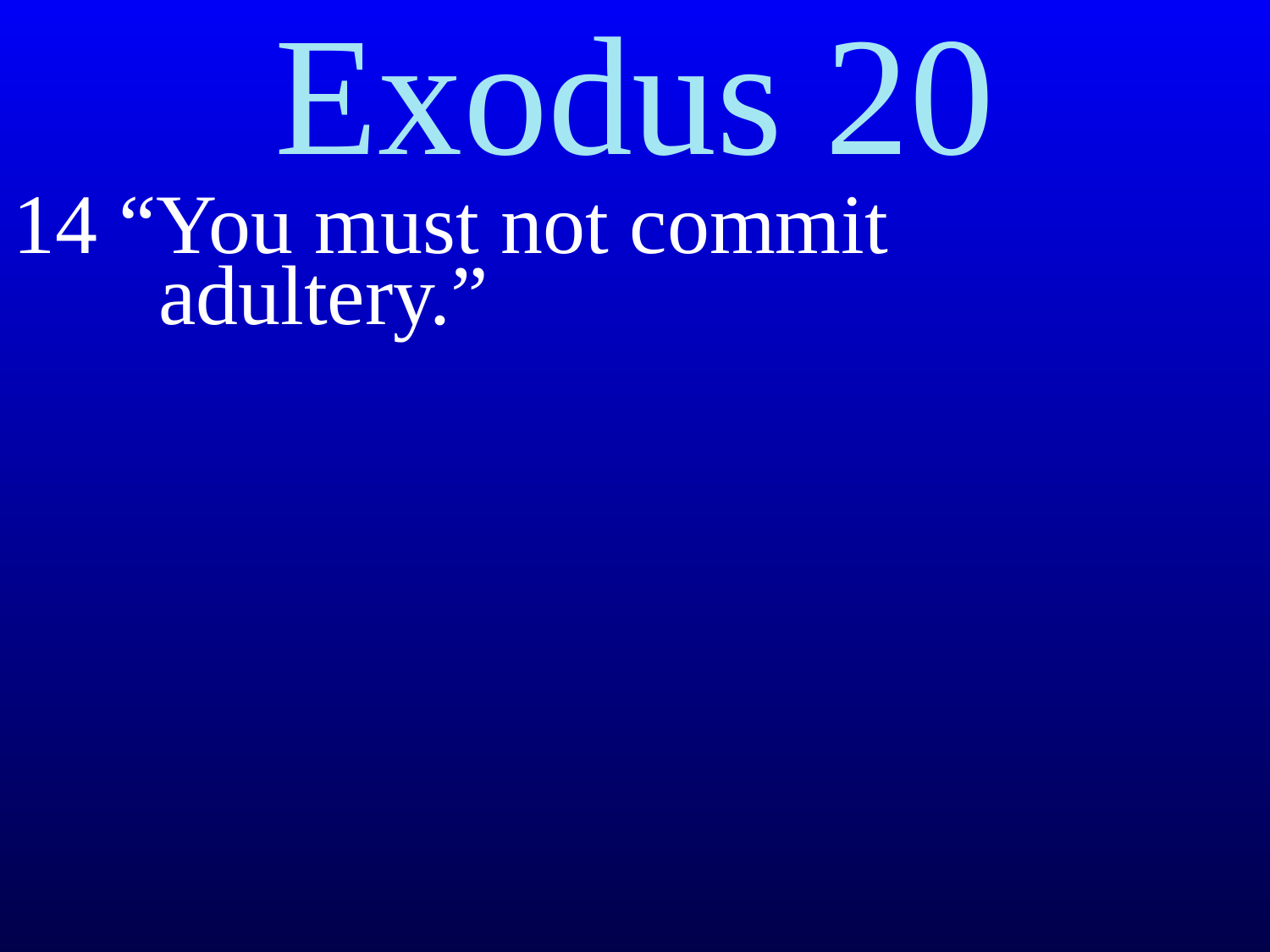

Exodus 20
14 “You must not commit
     adultery.”